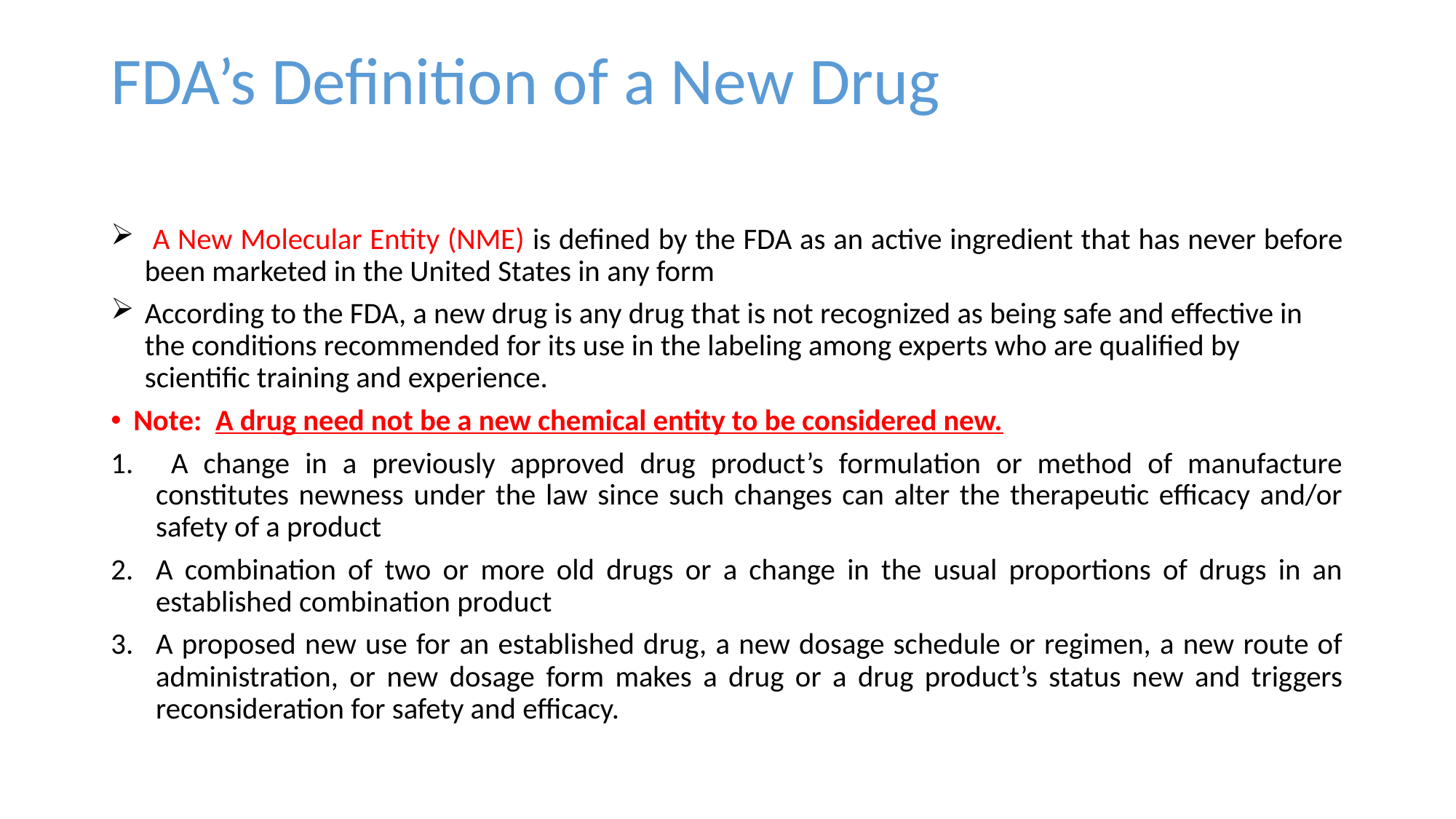

# FDA’s Definition of a New Drug
 A New Molecular Entity (NME) is defined by the FDA as an active ingredient that has never before been marketed in the United States in any form
According to the FDA, a new drug is any drug that is not recognized as being safe and effective in the conditions recommended for its use in the labeling among experts who are qualified by scientific training and experience.
Note:  A drug need not be a new chemical entity to be considered new.
 A change in a previously approved drug product’s formulation or method of manufacture constitutes newness under the law since such changes can alter the therapeutic efficacy and/or safety of a product
A combination of two or more old drugs or a change in the usual proportions of drugs in an established combination product
A proposed new use for an established drug, a new dosage schedule or regimen, a new route of administration, or new dosage form makes a drug or a drug product’s status new and triggers reconsideration for safety and efficacy.